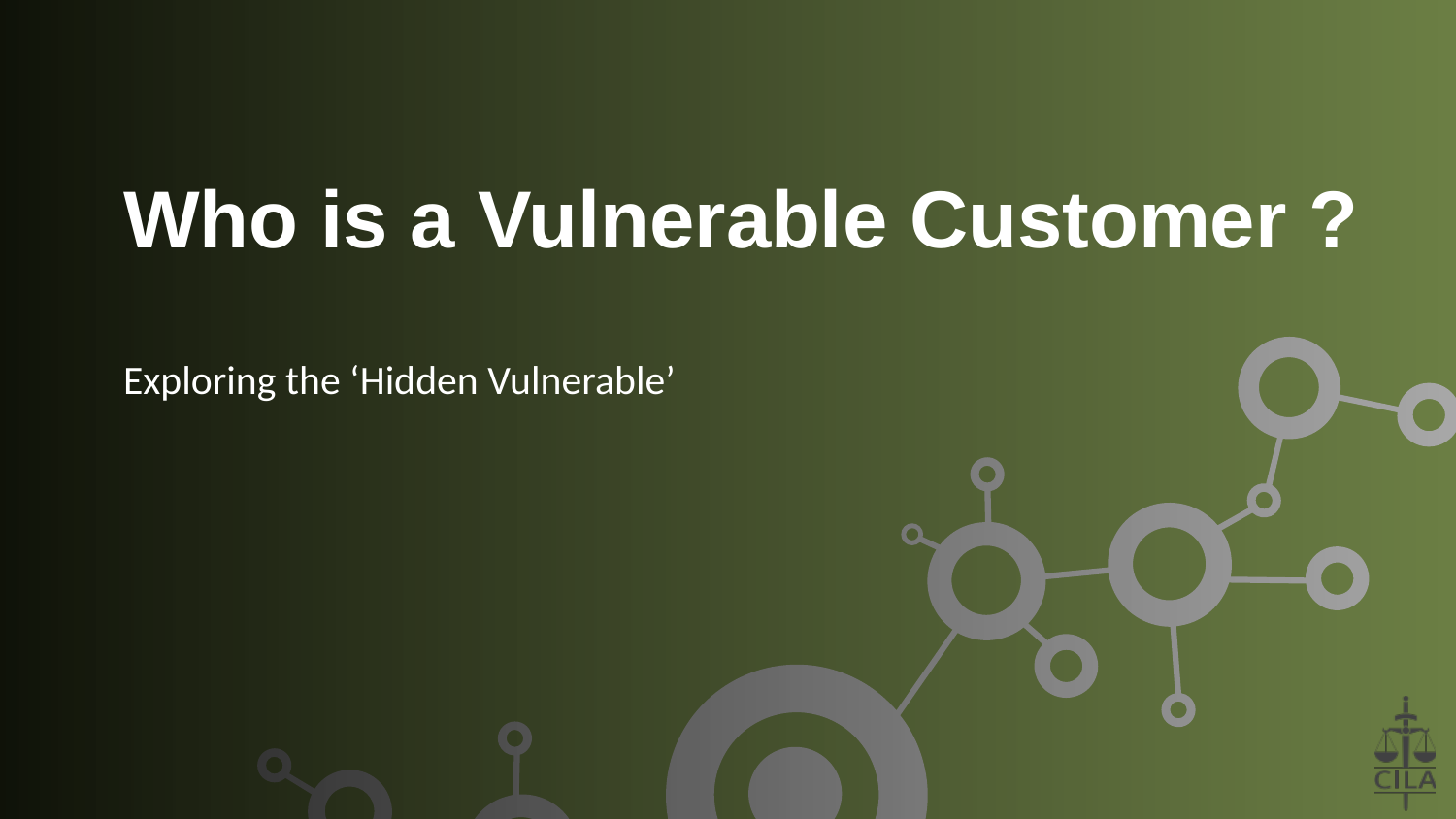

# Who is a Vulnerable Customer ?
Exploring the ‘Hidden Vulnerable’